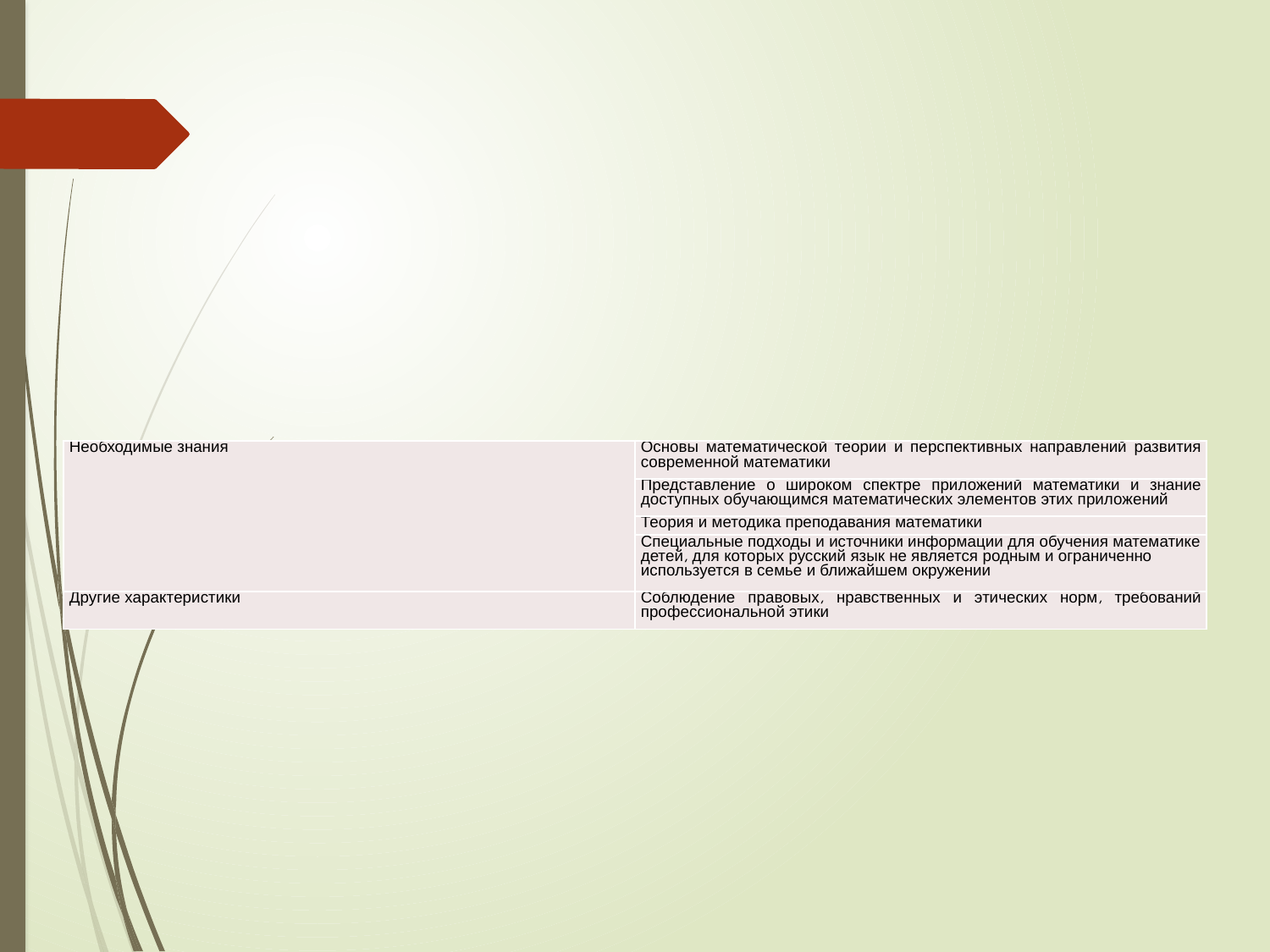

#
| Необходимые знания | Основы математической теории и перспективных направлений развития современной математики |
| --- | --- |
|  | Представление о широком спектре приложений математики и знание доступных обучающимся математических элементов этих приложений |
|  | Теория и методика преподавания математики |
|  | Специальные подходы и источники информации для обучения математике детей, для которых русский язык не является родным и ограниченно используется в семье и ближайшем окружении |
| Другие характеристики | Соблюдение правовых, нравственных и этических норм, требований профессиональной этики |